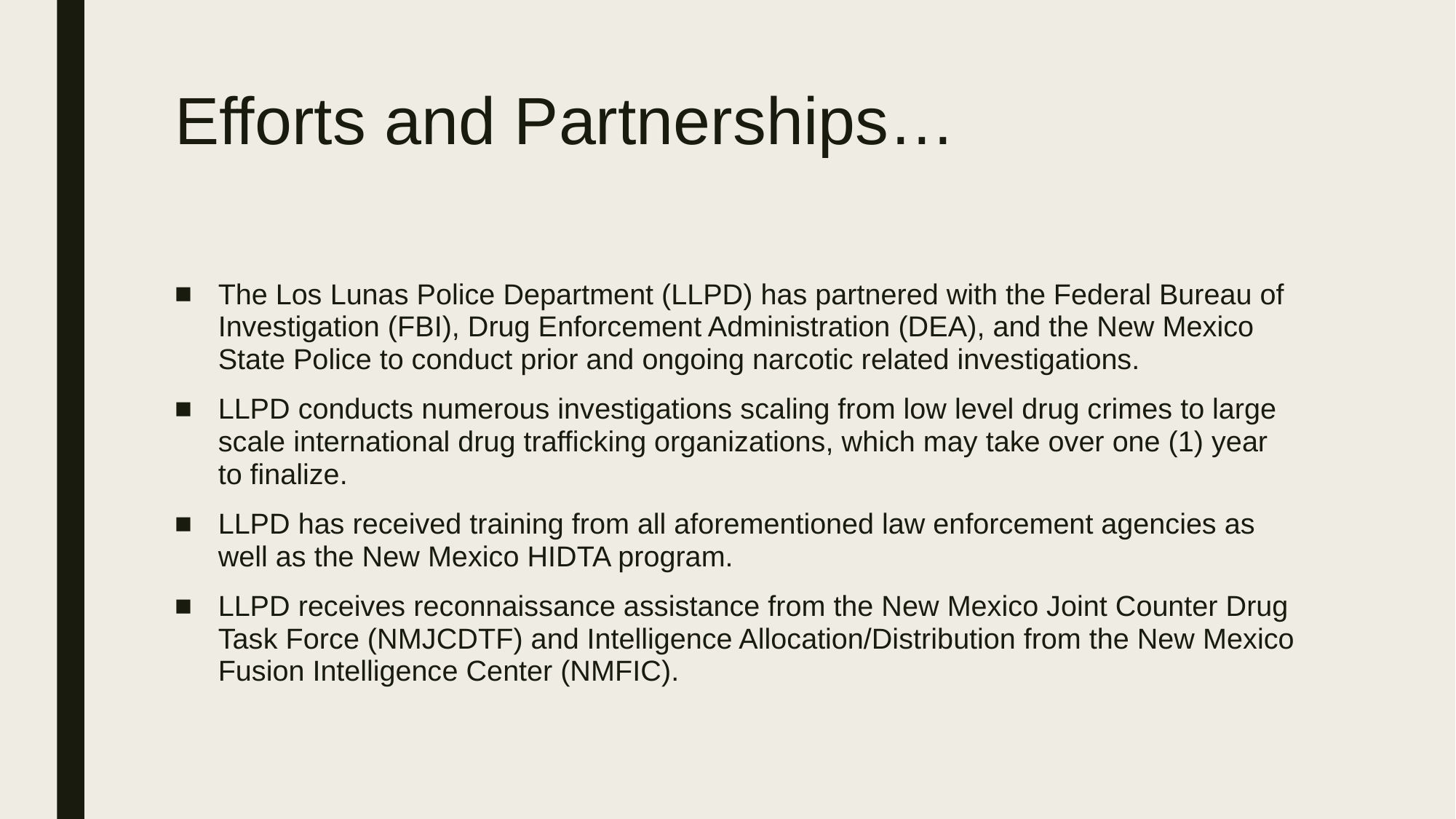

# Efforts and Partnerships…
The Los Lunas Police Department (LLPD) has partnered with the Federal Bureau of Investigation (FBI), Drug Enforcement Administration (DEA), and the New Mexico State Police to conduct prior and ongoing narcotic related investigations.
LLPD conducts numerous investigations scaling from low level drug crimes to large scale international drug trafficking organizations, which may take over one (1) year to finalize.
LLPD has received training from all aforementioned law enforcement agencies as well as the New Mexico HIDTA program.
LLPD receives reconnaissance assistance from the New Mexico Joint Counter Drug Task Force (NMJCDTF) and Intelligence Allocation/Distribution from the New Mexico Fusion Intelligence Center (NMFIC).